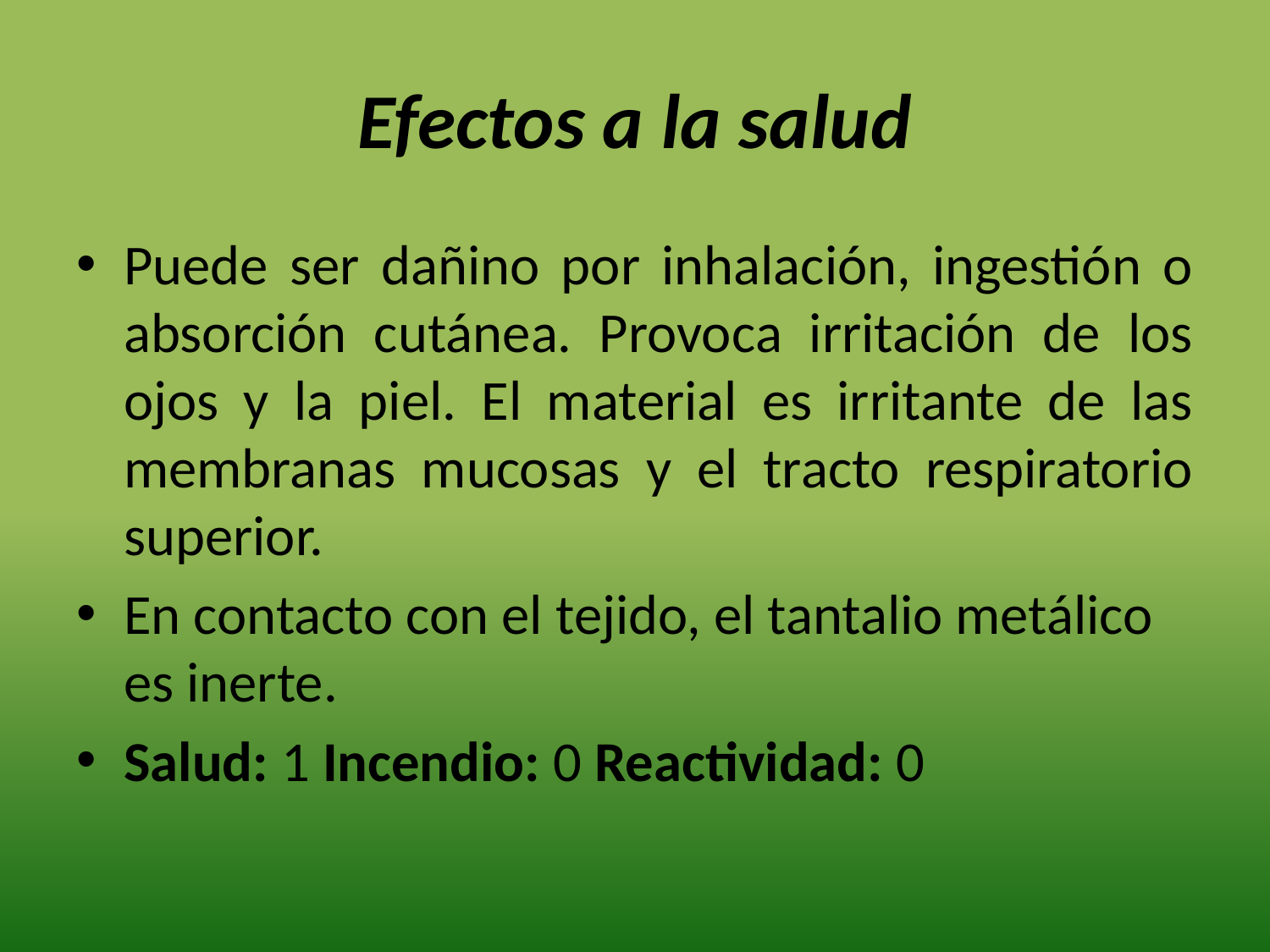

# Efectos a la salud
Puede ser dañino por inhalación, ingestión o absorción cutánea. Provoca irritación de los ojos y la piel. El material es irritante de las membranas mucosas y el tracto respiratorio superior.
En contacto con el tejido, el tantalio metálico es inerte.
Salud: 1 Incendio: 0 Reactividad: 0